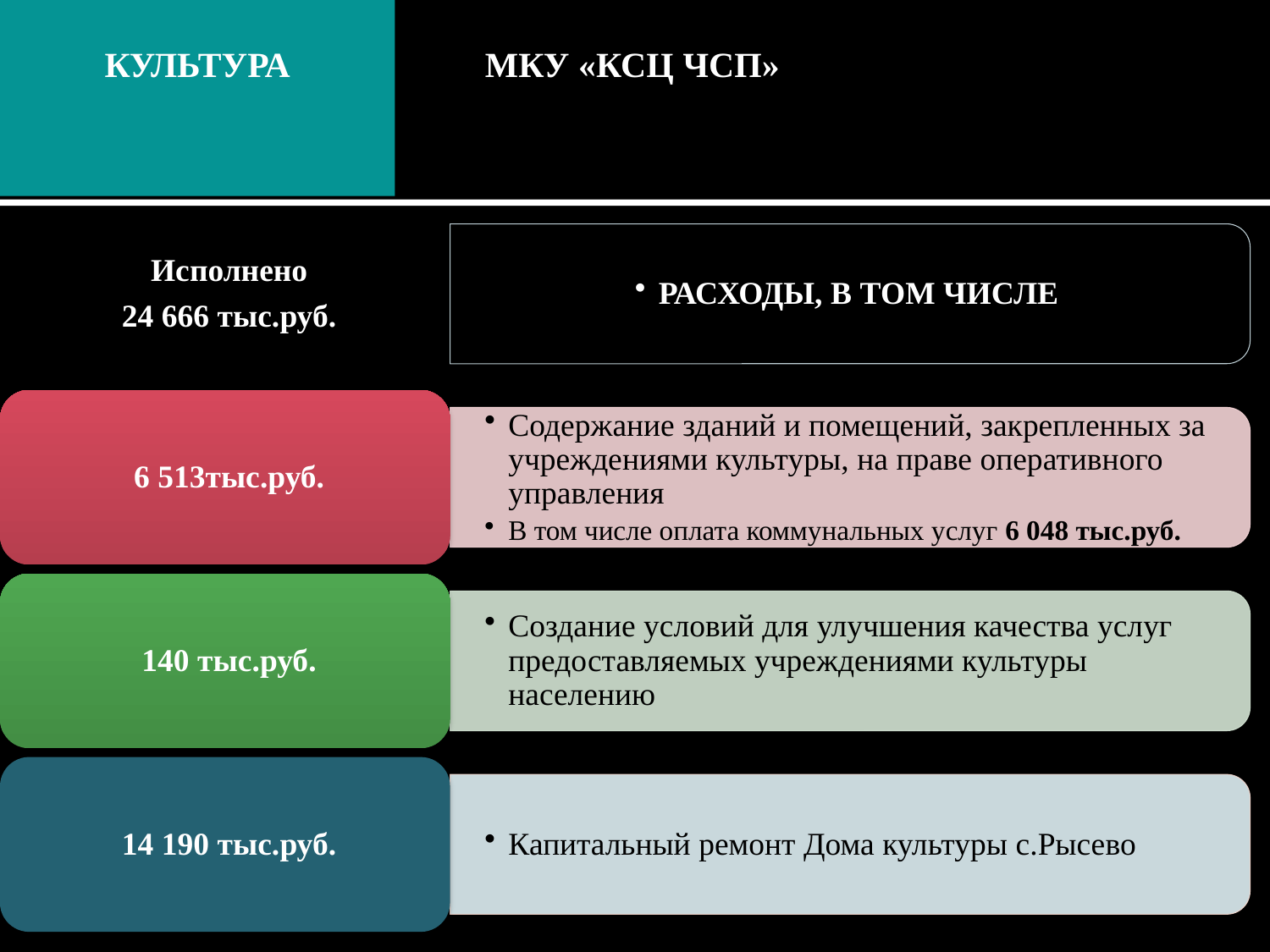

КУЛЬТУРА

МКУ «КСЦ ЧСП»
Расходы, в том числе
Исполнено
24 666 тыс.руб.
Содержание зданий и помещений, закрепленных за учреждениями культуры, на праве оперативного управления
В том числе оплата коммунальных услуг 6 048 тыс.руб.
6 513тыс.руб.
Создание условий для улучшения качества услуг предоставляемых учреждениями культуры населению
140 тыс.руб.
Капитальный ремонт Дома культуры с.Рысево
14 190 тыс.руб.